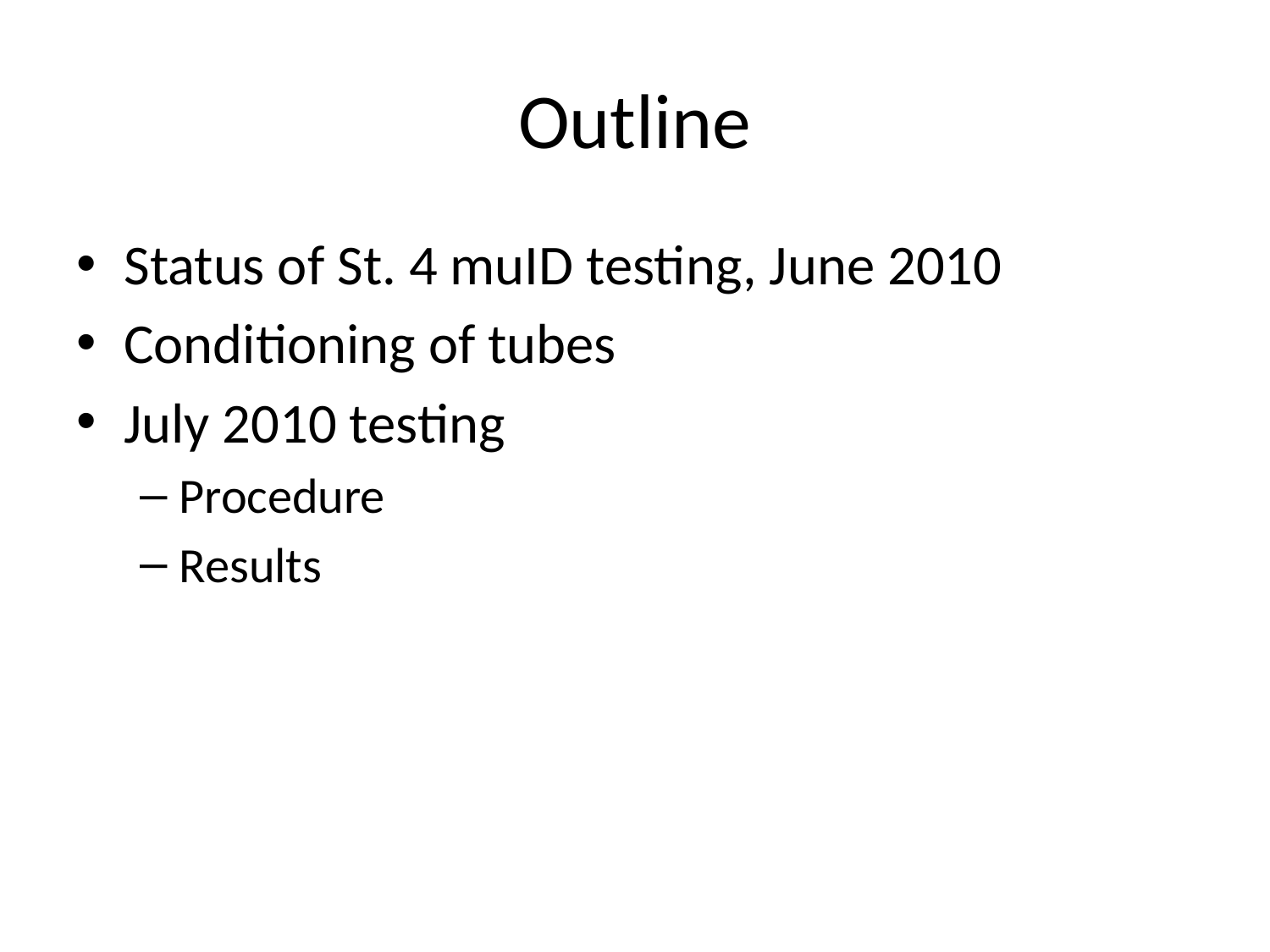

# Outline
Status of St. 4 muID testing, June 2010
Conditioning of tubes
July 2010 testing
Procedure
Results